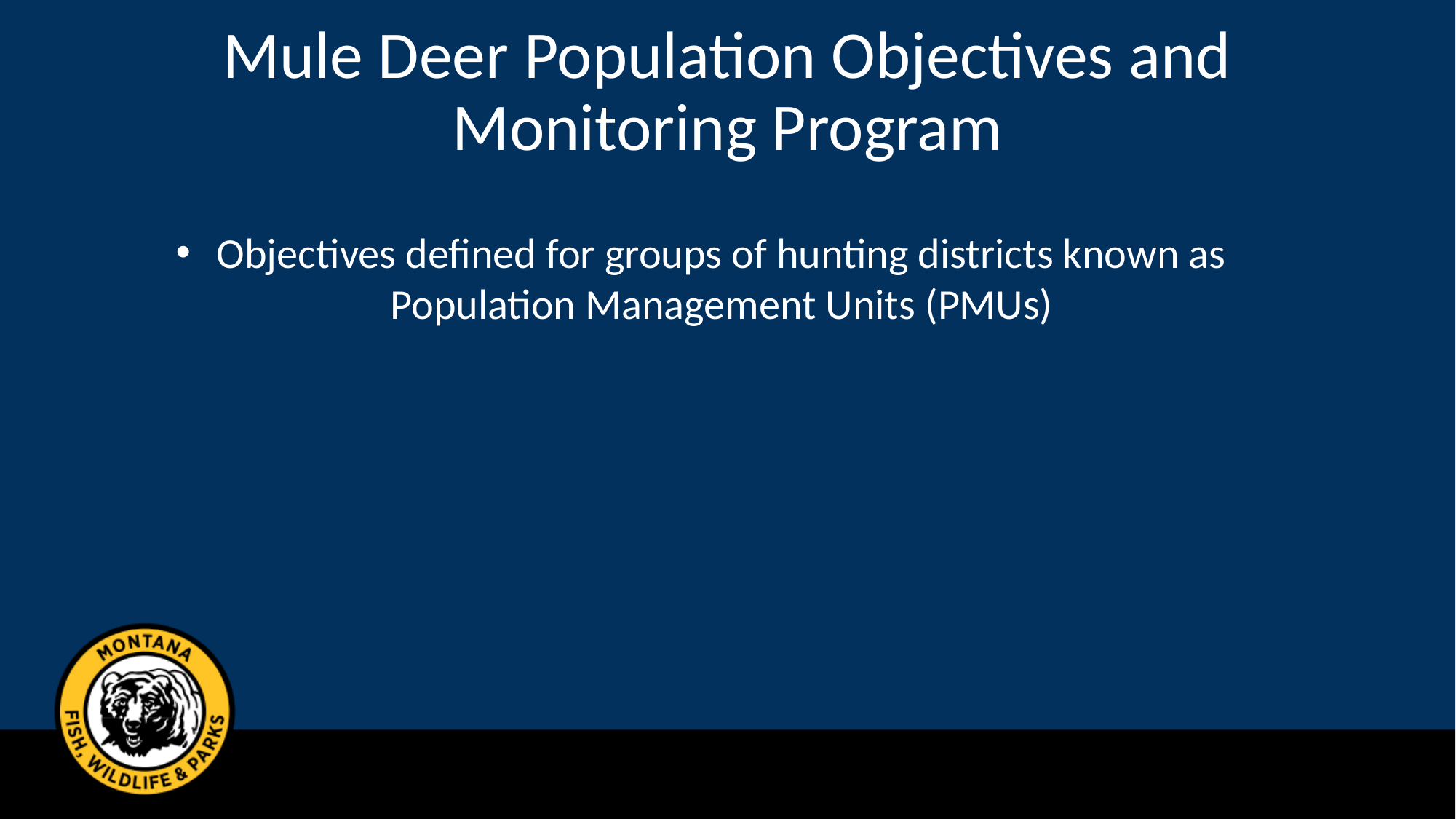

# Mule Deer Population Objectives and Monitoring Program
Objectives defined for groups of hunting districts known as Population Management Units (PMUs)